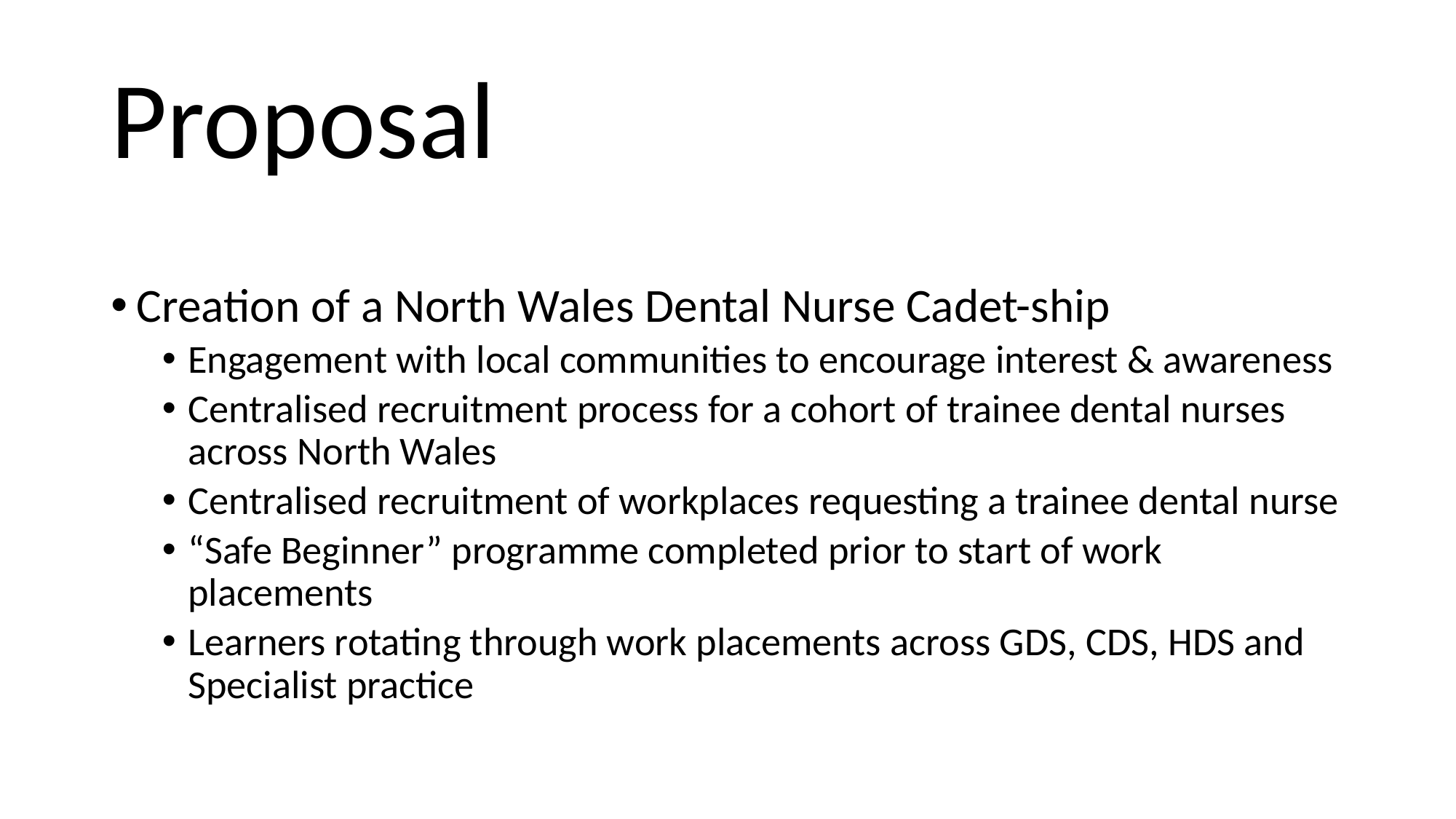

# Proposal
Creation of a North Wales Dental Nurse Cadet-ship
Engagement with local communities to encourage interest & awareness
Centralised recruitment process for a cohort of trainee dental nurses across North Wales
Centralised recruitment of workplaces requesting a trainee dental nurse
“Safe Beginner” programme completed prior to start of work placements
Learners rotating through work placements across GDS, CDS, HDS and Specialist practice